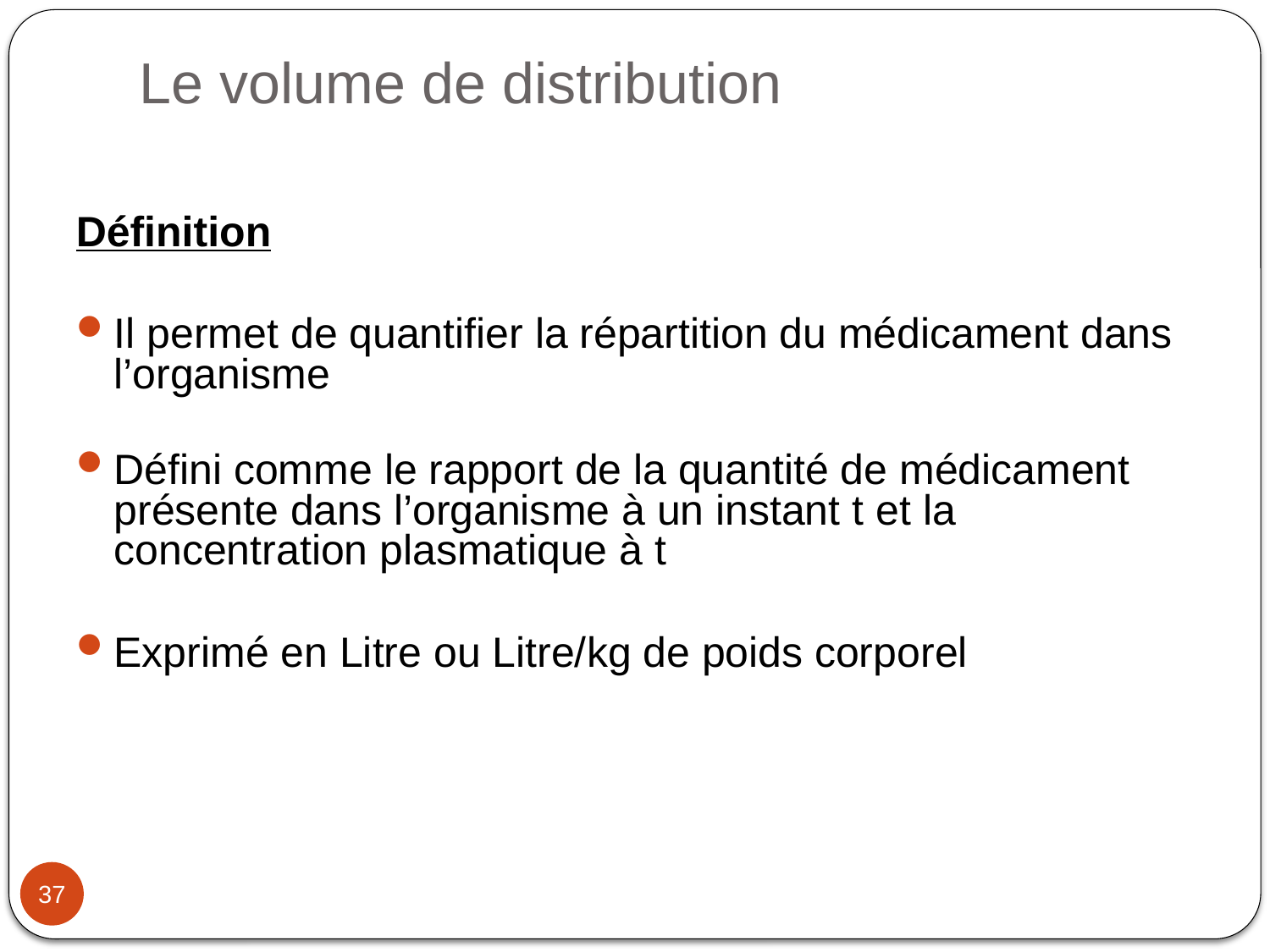

# Le volume de distribution
Définition

Il permet de quantifier la répartition du médicament dans l’organisme

Défini comme le rapport de la quantité de médicament présente dans l’organisme à un instant t et la concentration plasmatique à t

Exprimé en Litre ou Litre/kg de poids corporel

37